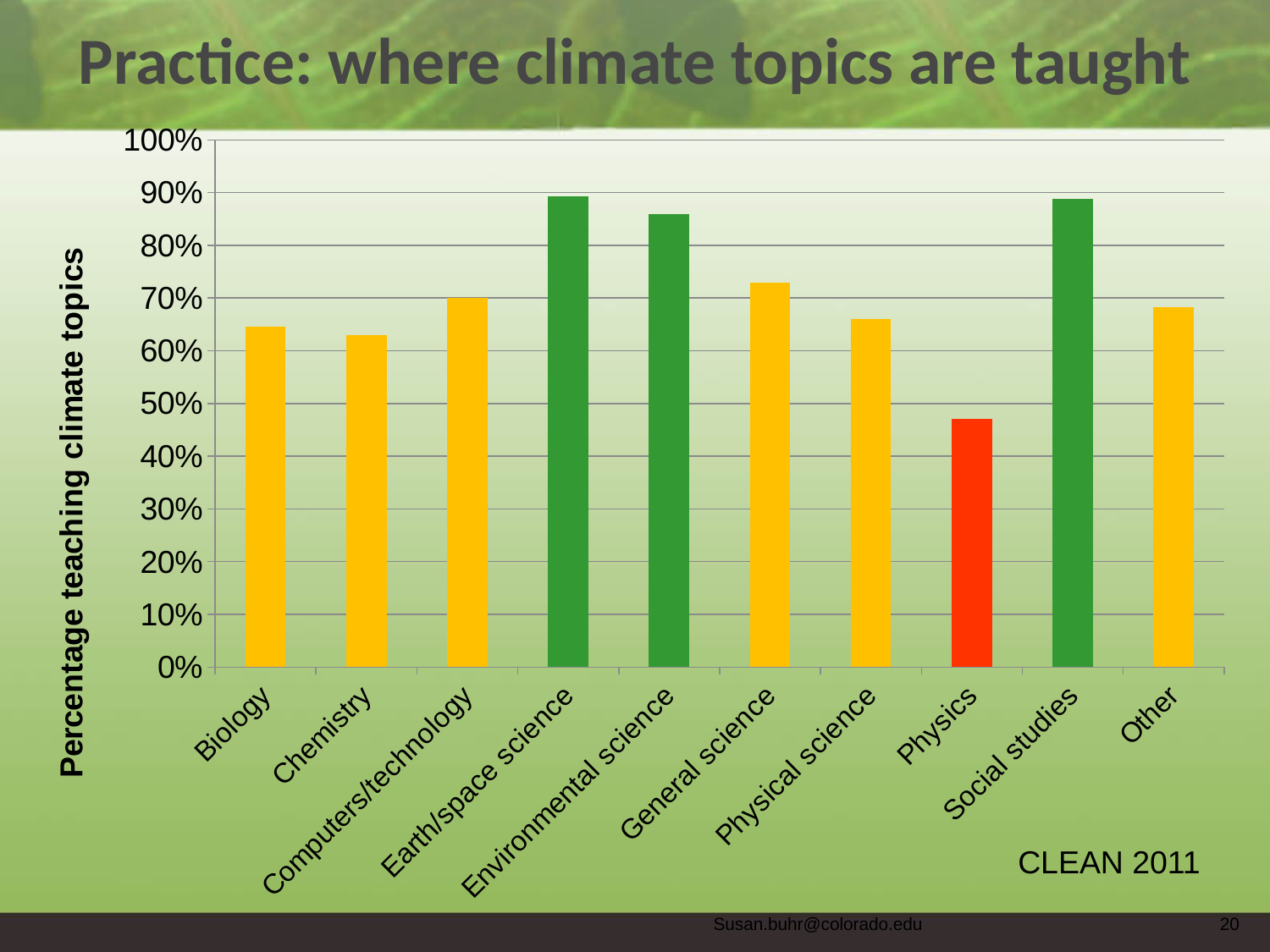

# Practice: where climate topics are taught

### Chart

| Category |  |
|---|---|
| Biology | 0.6461538461538496 |
| Chemistry | 0.6296296296296332 |
| Computers/technology | 0.7000000000000006 |
| Earth/space science | 0.8936170212765957 |
| Environmental science | 0.8593750000000021 |
| General science | 0.7288135593220335 |
| Physical science | 0.6595744680851086 |
| Physics | 0.47058823529411914 |
| Social studies | 0.8888888888888888 |
| Other | 0.6833333333333333 |
CLEAN 2011
Susan.buhr@colorado.edu
20